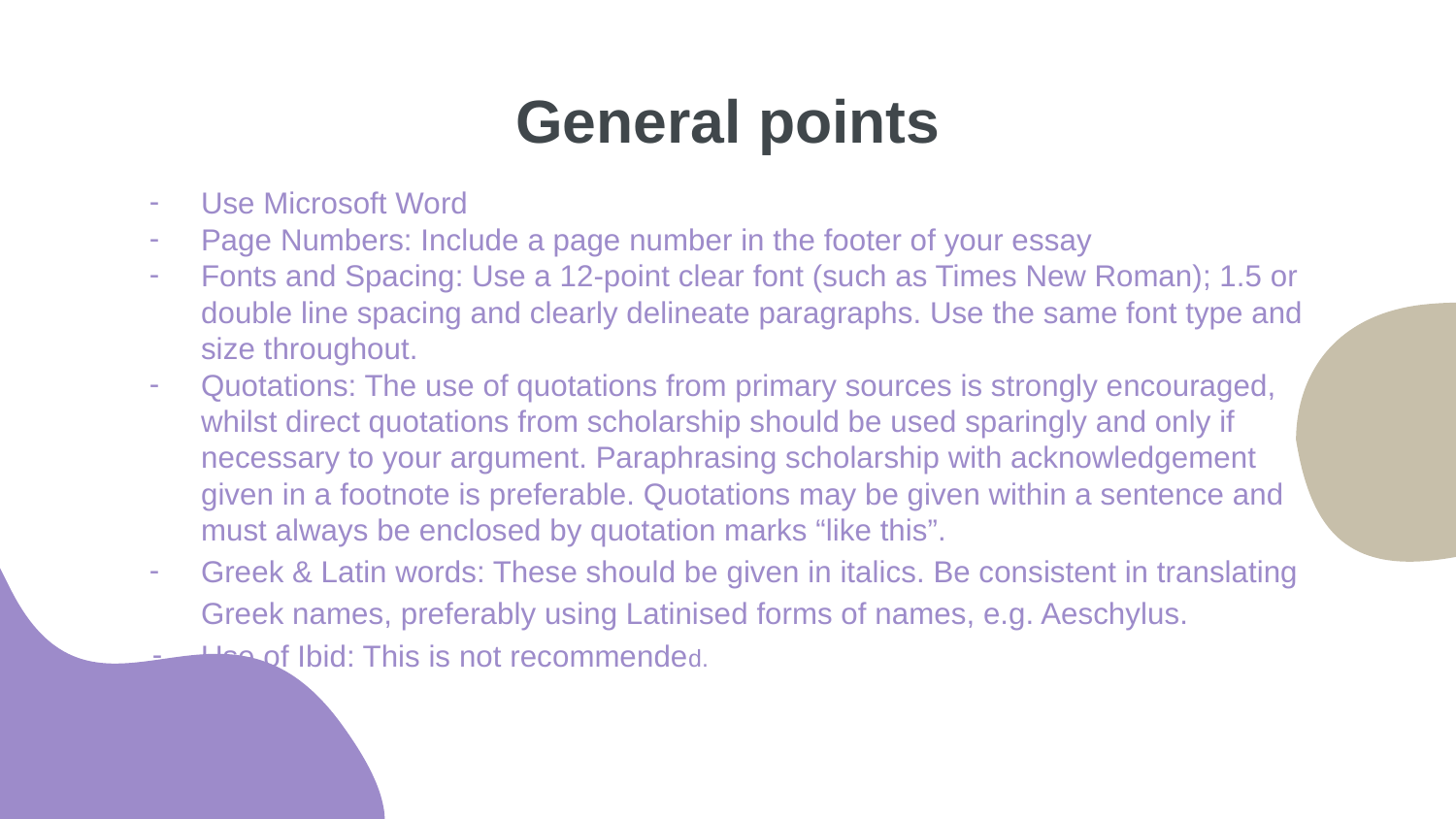

# General points
Use Microsoft Word
Page Numbers: Include a page number in the footer of your essay
Fonts and Spacing: Use a 12-point clear font (such as Times New Roman); 1.5 or double line spacing and clearly delineate paragraphs. Use the same font type and size throughout.
Quotations: The use of quotations from primary sources is strongly encouraged, whilst direct quotations from scholarship should be used sparingly and only if necessary to your argument. Paraphrasing scholarship with acknowledgement given in a footnote is preferable. Quotations may be given within a sentence and must always be enclosed by quotation marks “like this”.
Greek & Latin words: These should be given in italics. Be consistent in translating Greek names, preferably using Latinised forms of names, e.g. Aeschylus.
Use of Ibid: This is not recommended.